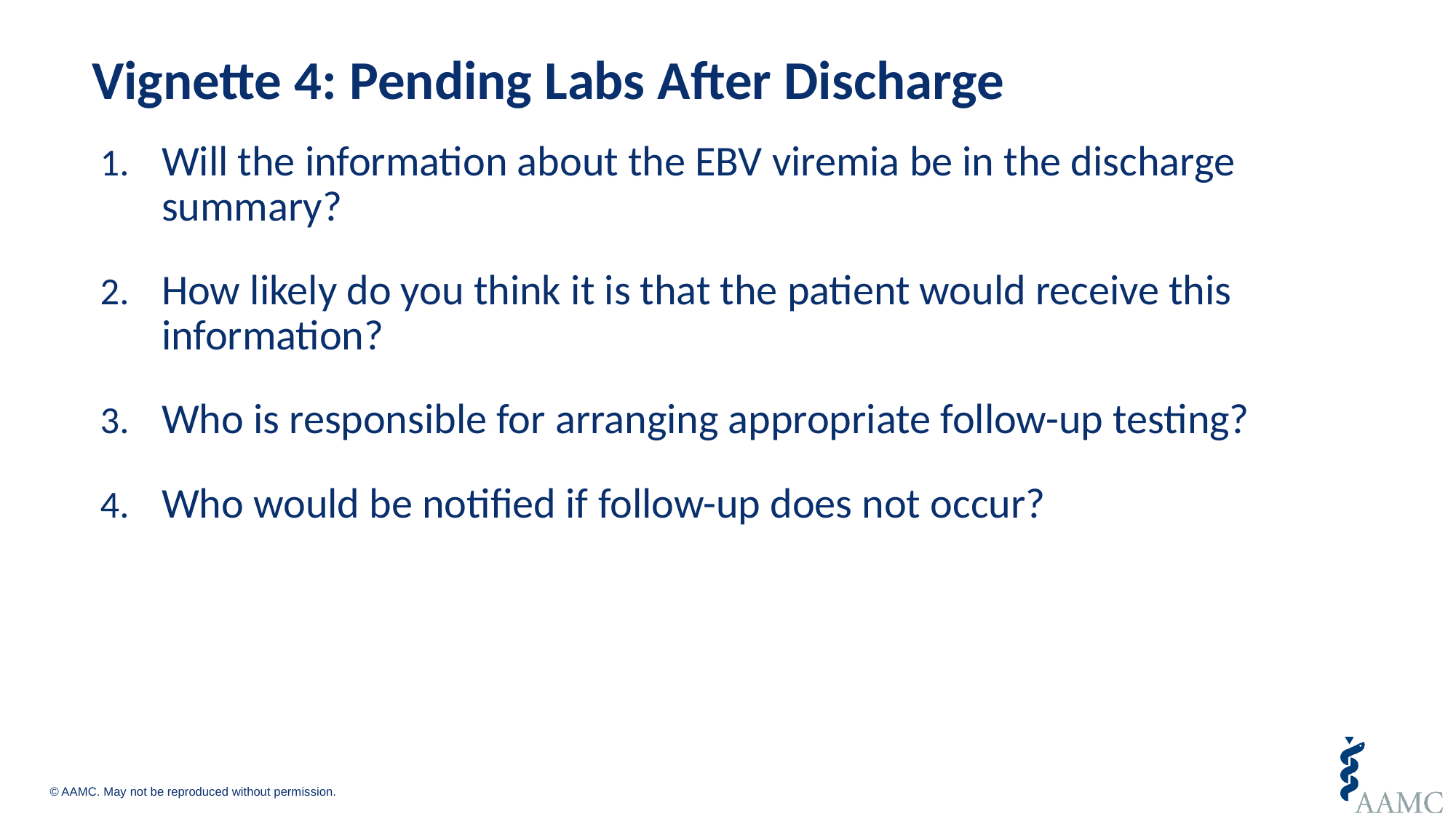

# Vignette 4: Pending Labs After Discharge
Will the information about the EBV viremia be in the discharge summary?
How likely do you think it is that the patient would receive this information?
Who is responsible for arranging appropriate follow-up testing?
Who would be notified if follow-up does not occur?